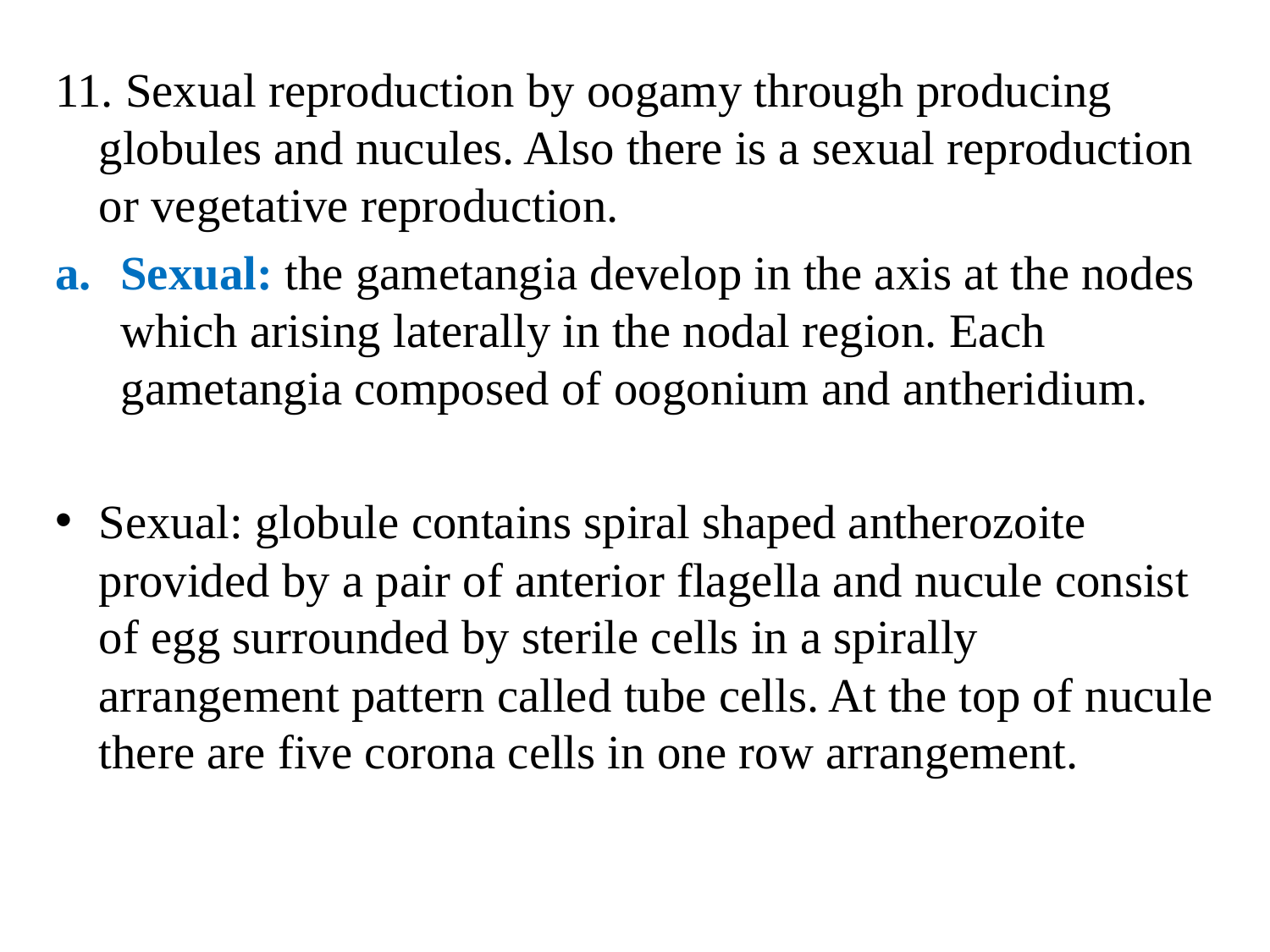

#
11. Sexual reproduction by oogamy through producing globules and nucules. Also there is a sexual reproduction or vegetative reproduction.
Sexual: the gametangia develop in the axis at the nodes which arising laterally in the nodal region. Each gametangia composed of oogonium and antheridium.

Sexual: globule contains spiral shaped antherozoite provided by a pair of anterior flagella and nucule consist of egg surrounded by sterile cells in a spirally arrangement pattern called tube cells. At the top of nucule there are five corona cells in one row arrangement.